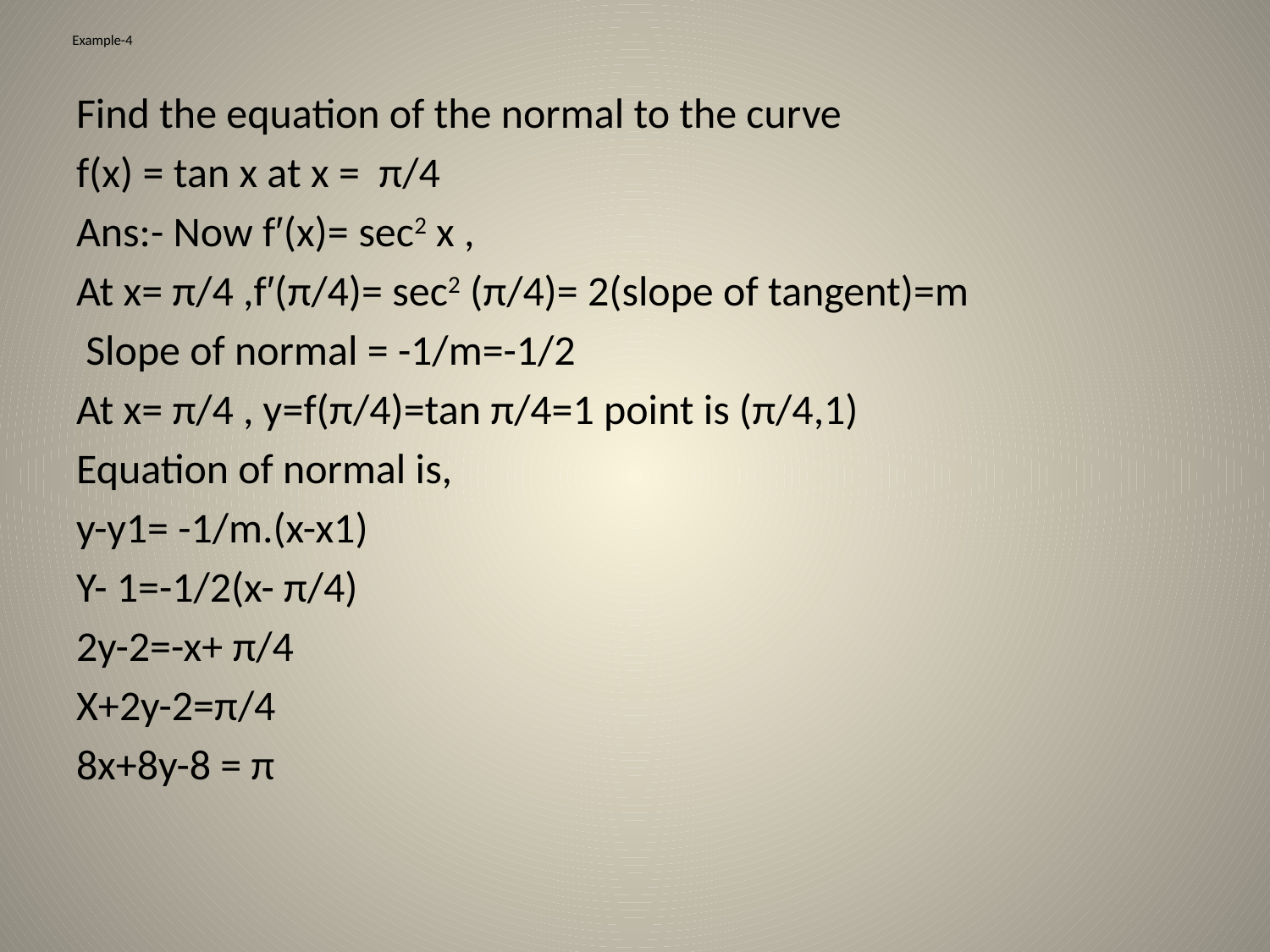

# Example-4
Find the equation of the normal to the curve
f(x) = tan x at x =  π/4
Ans:- Now f′(x)= sec2 x ,
At x= π/4 ,f′(π/4)= sec2 (π/4)= 2(slope of tangent)=m
 Slope of normal = -1/m=-1/2
At x= π/4 , y=f(π/4)=tan π/4=1 point is (π/4,1)
Equation of normal is,
y-y1= -1/m.(x-x1)
Y- 1=-1/2(x- π/4)
2y-2=-x+ π/4
X+2y-2=π/4
8x+8y-8 = π